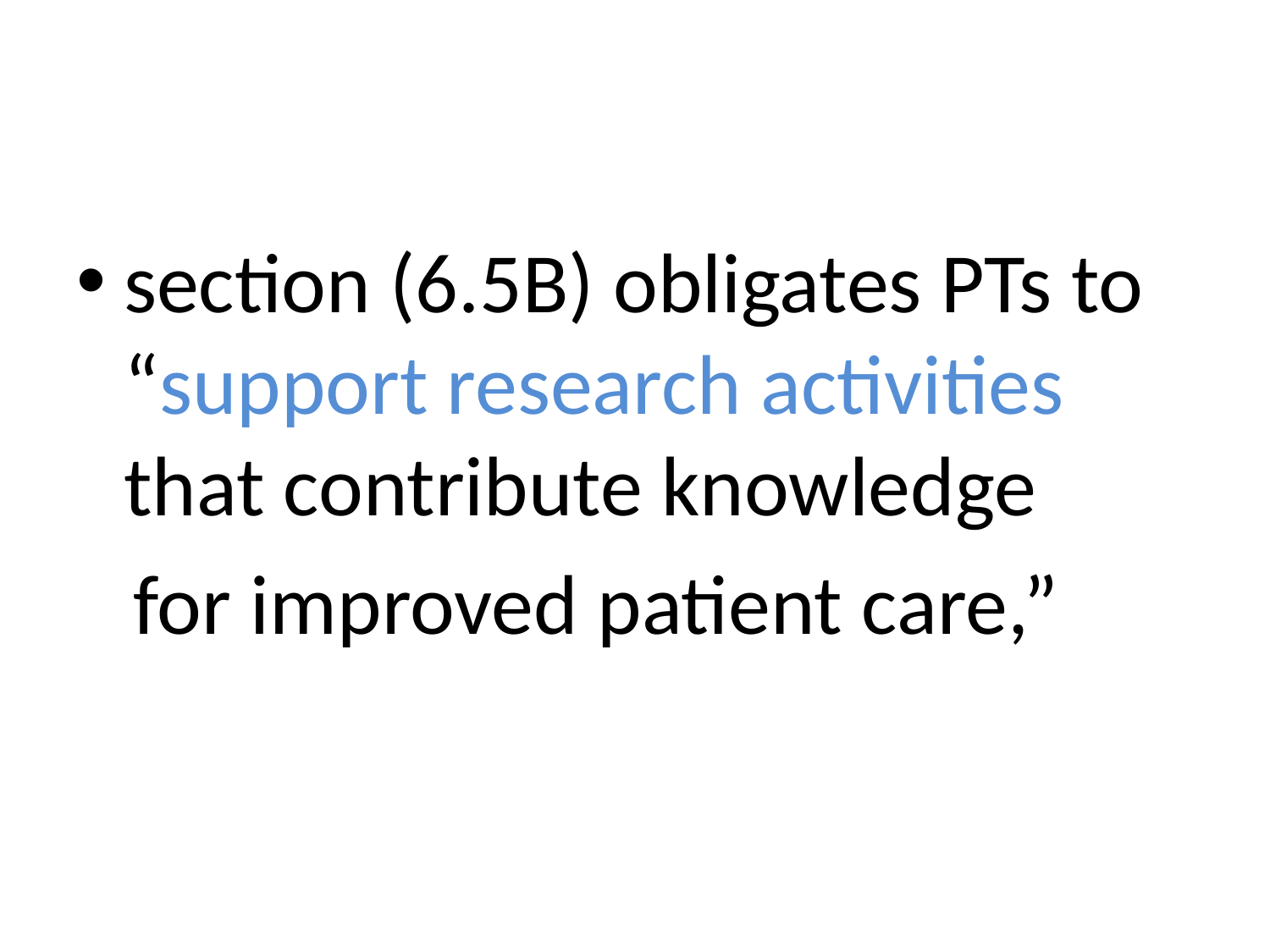

#
section (6.5B) obligates PTs to “support research activities that contribute knowledge
   for improved patient care,”